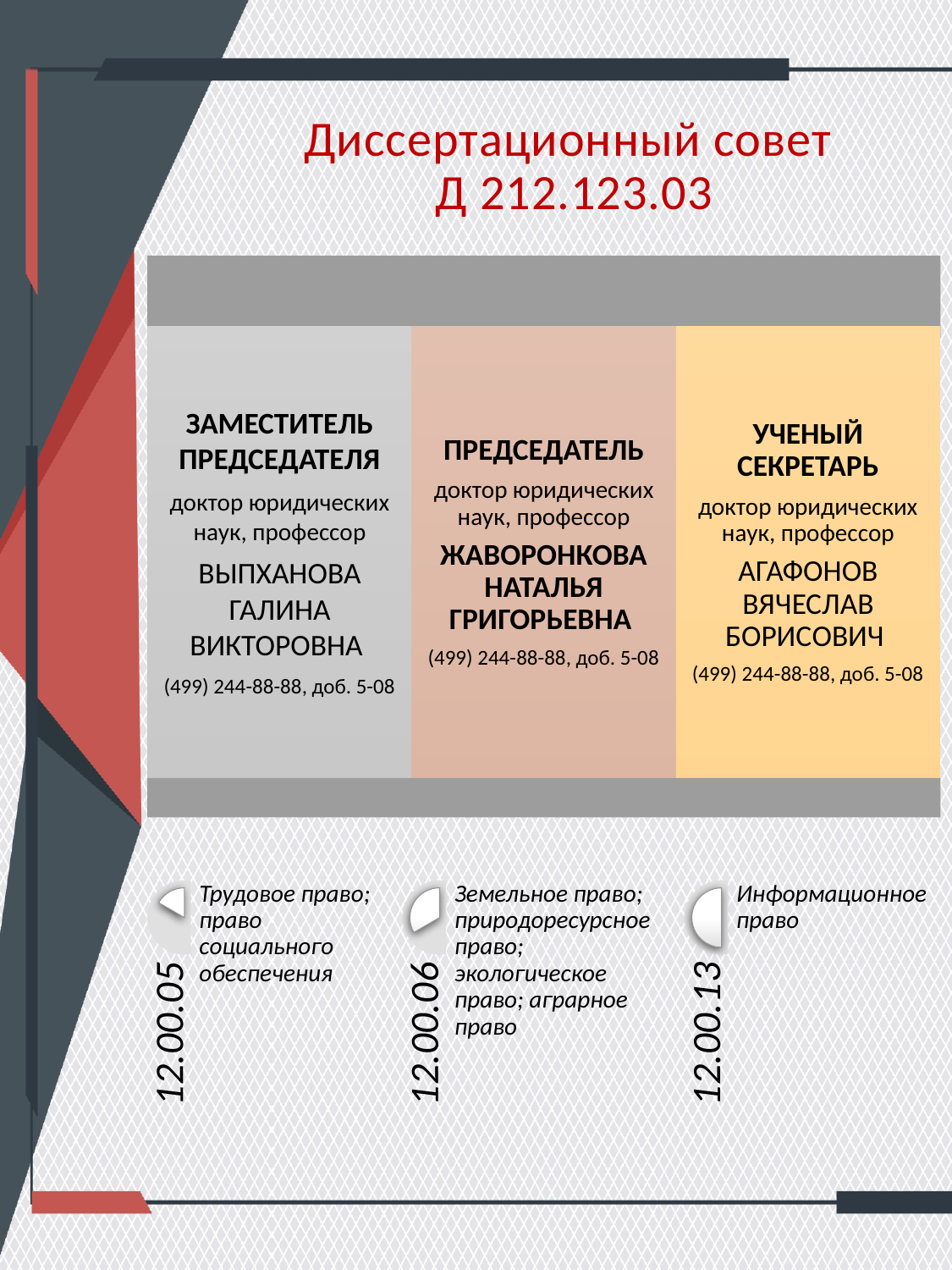

# Диссертационный совет Д 212.123.03

ЗАМЕСТИТЕЛЬ ПРЕДСЕДАТЕЛЯ
доктор юридических наук, профессор
ВЫПХАНОВА ГАЛИНА ВИКТОРОВНА
(499) 244-88-88, доб. 5-08

ПРЕДСЕДАТЕЛЬ
доктор юридических наук, профессор
ЖАВОРОНКОВА НАТАЛЬЯ ГРИГОРЬЕВНА
(499) 244-88-88, доб. 5-08

УЧЕНЫЙ СЕКРЕТАРЬ
доктор юридических наук, профессор
АГАФОНОВ ВЯЧЕСЛАВ БОРИСОВИЧ
(499) 244-88-88, доб. 5-08

12.00.05
Трудовое право; право социального обеспечения
12.00.06
Земельное право; природоресурсное право; экологическое право; аграрное право
12.00.13
Информационное право